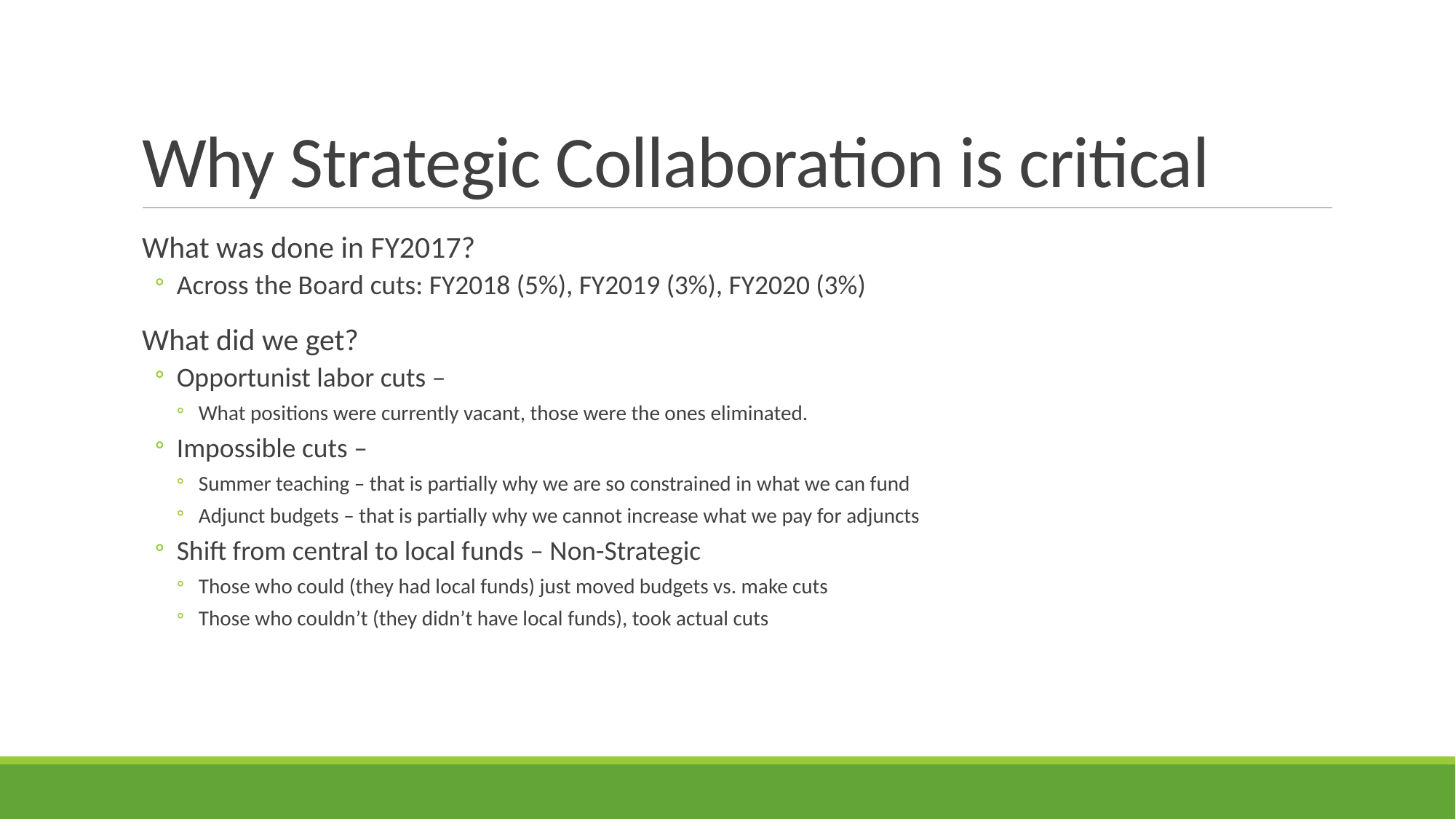

# Why Strategic Collaboration is critical
What was done in FY2017?
Across the Board cuts: FY2018 (5%), FY2019 (3%), FY2020 (3%)
What did we get?
Opportunist labor cuts –
What positions were currently vacant, those were the ones eliminated.
Impossible cuts –
Summer teaching – that is partially why we are so constrained in what we can fund
Adjunct budgets – that is partially why we cannot increase what we pay for adjuncts
Shift from central to local funds – Non-Strategic
Those who could (they had local funds) just moved budgets vs. make cuts
Those who couldn’t (they didn’t have local funds), took actual cuts